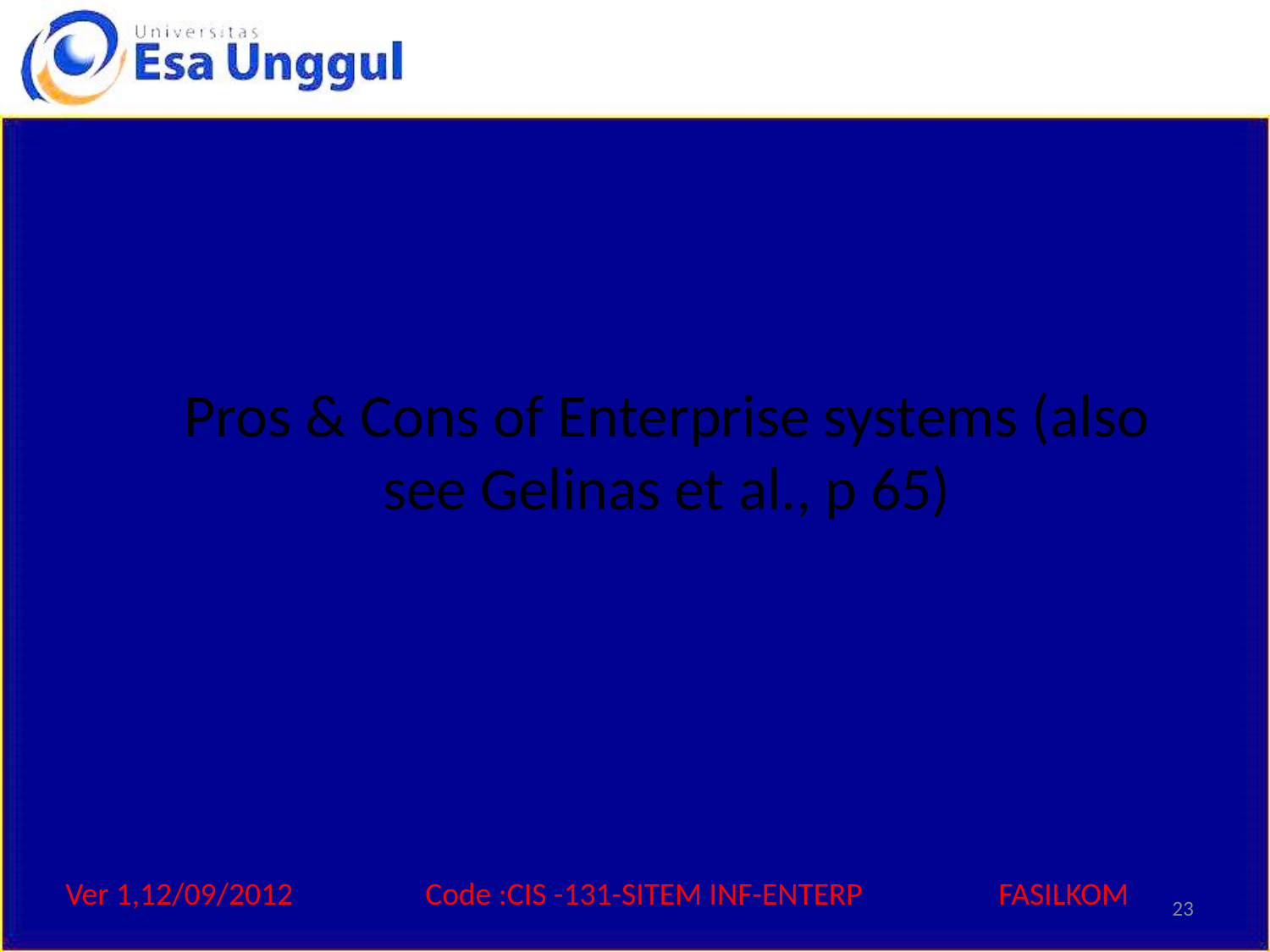

Pros & Cons of Enterprise systems (also see Gelinas et al., p 65)
23